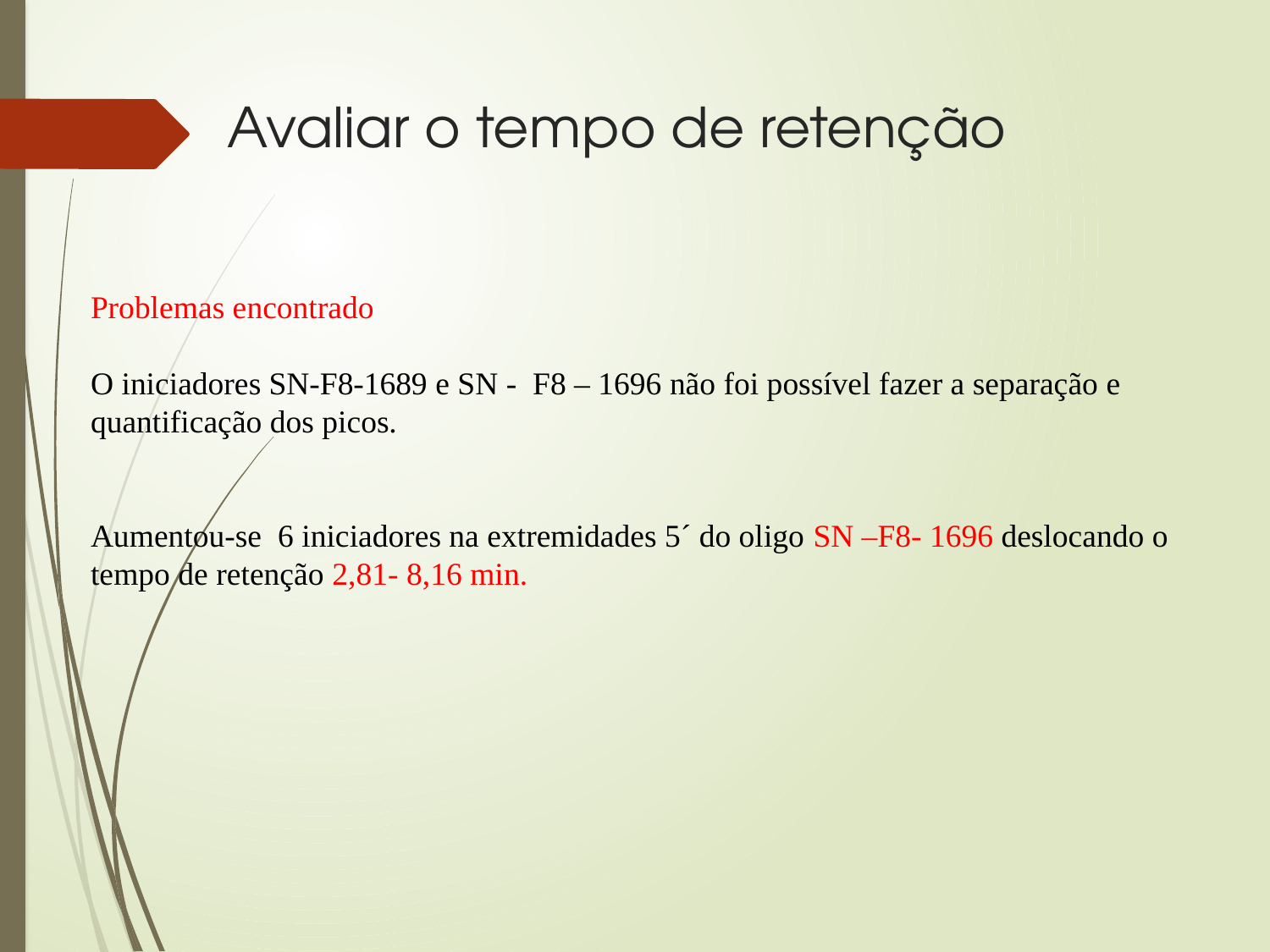

# Avaliar o tempo de retenção

Problemas encontrado

O iniciadores SN-F8-1689 e SN -  F8 – 1696 não foi possível fazer a separação e quantificação dos picos.

Aumentou-se  6 iniciadores na extremidades 5´ do oligo SN –F8- 1696 deslocando o tempo de retenção 2,81- 8,16 min.